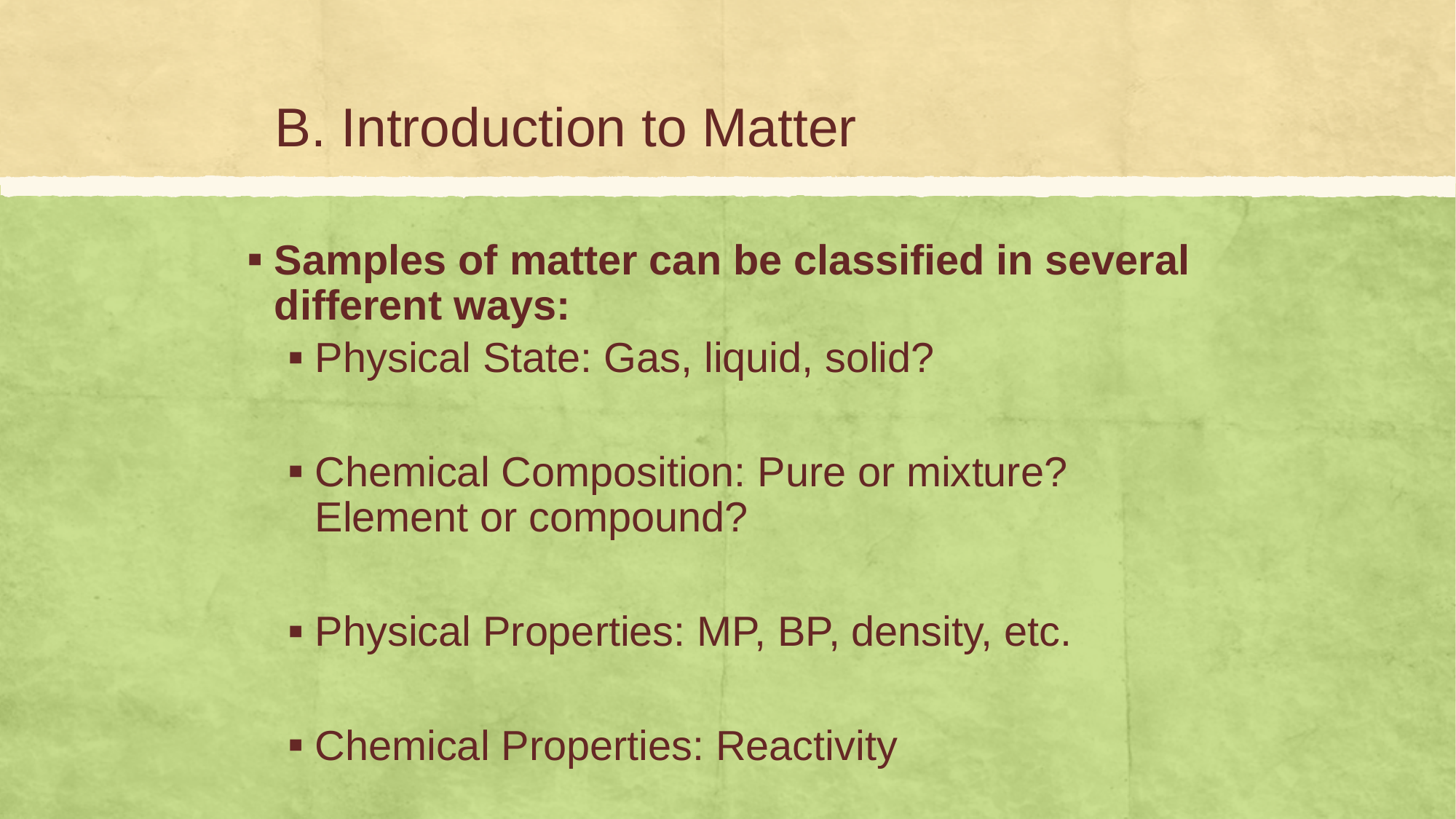

# B. Introduction to Matter

Samples of matter can be classified in several different ways:
Physical State: Gas, liquid, solid?

Chemical Composition: Pure or mixture? Element or compound?

Physical Properties: MP, BP, density, etc.

Chemical Properties: Reactivity